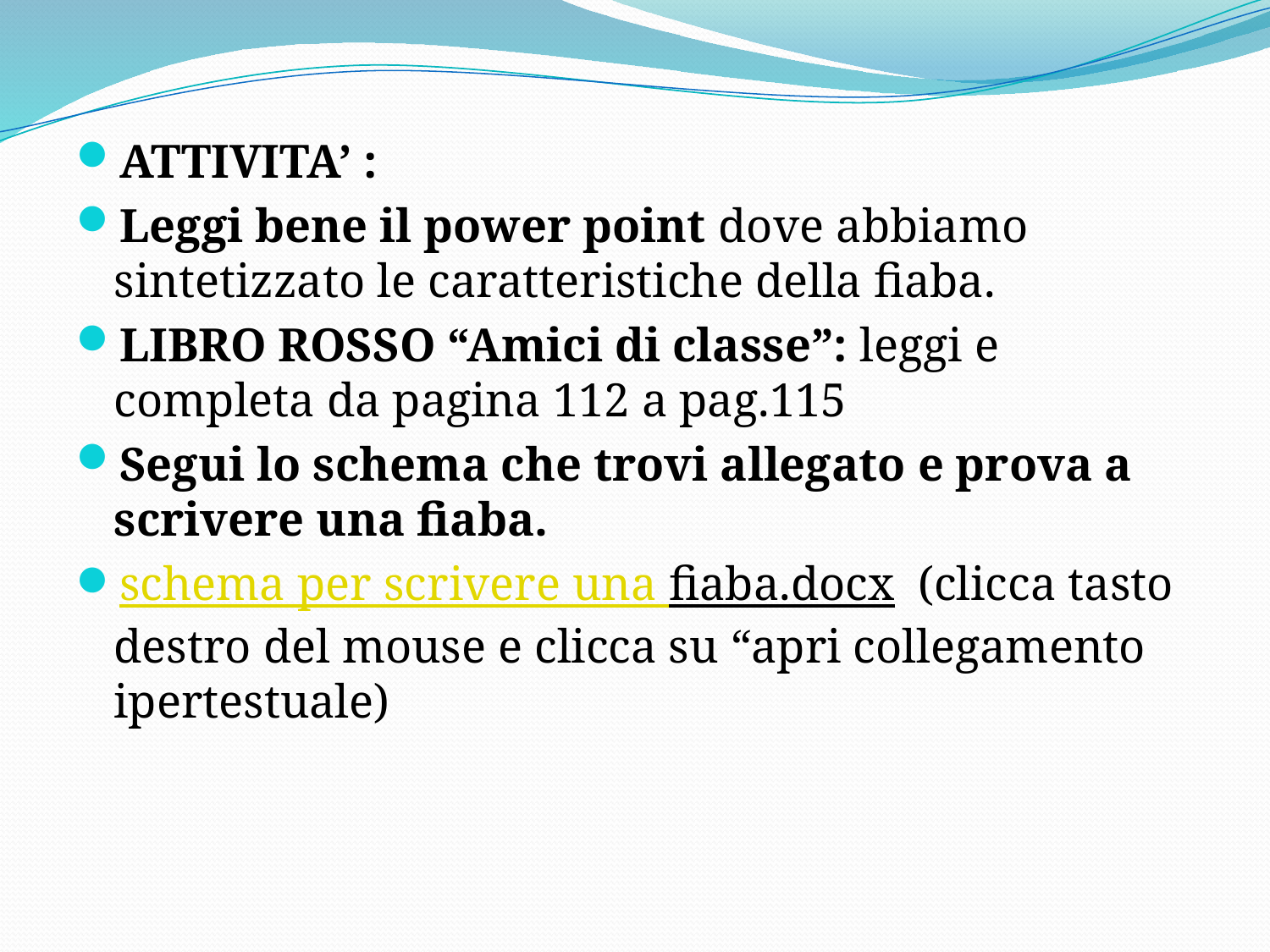

ATTIVITA’ :
Leggi bene il power point dove abbiamo sintetizzato le caratteristiche della fiaba.
LIBRO ROSSO “Amici di classe”: leggi e completa da pagina 112 a pag.115
Segui lo schema che trovi allegato e prova a scrivere una fiaba.
schema per scrivere una fiaba.docx  (clicca tasto destro del mouse e clicca su “apri collegamento ipertestuale)